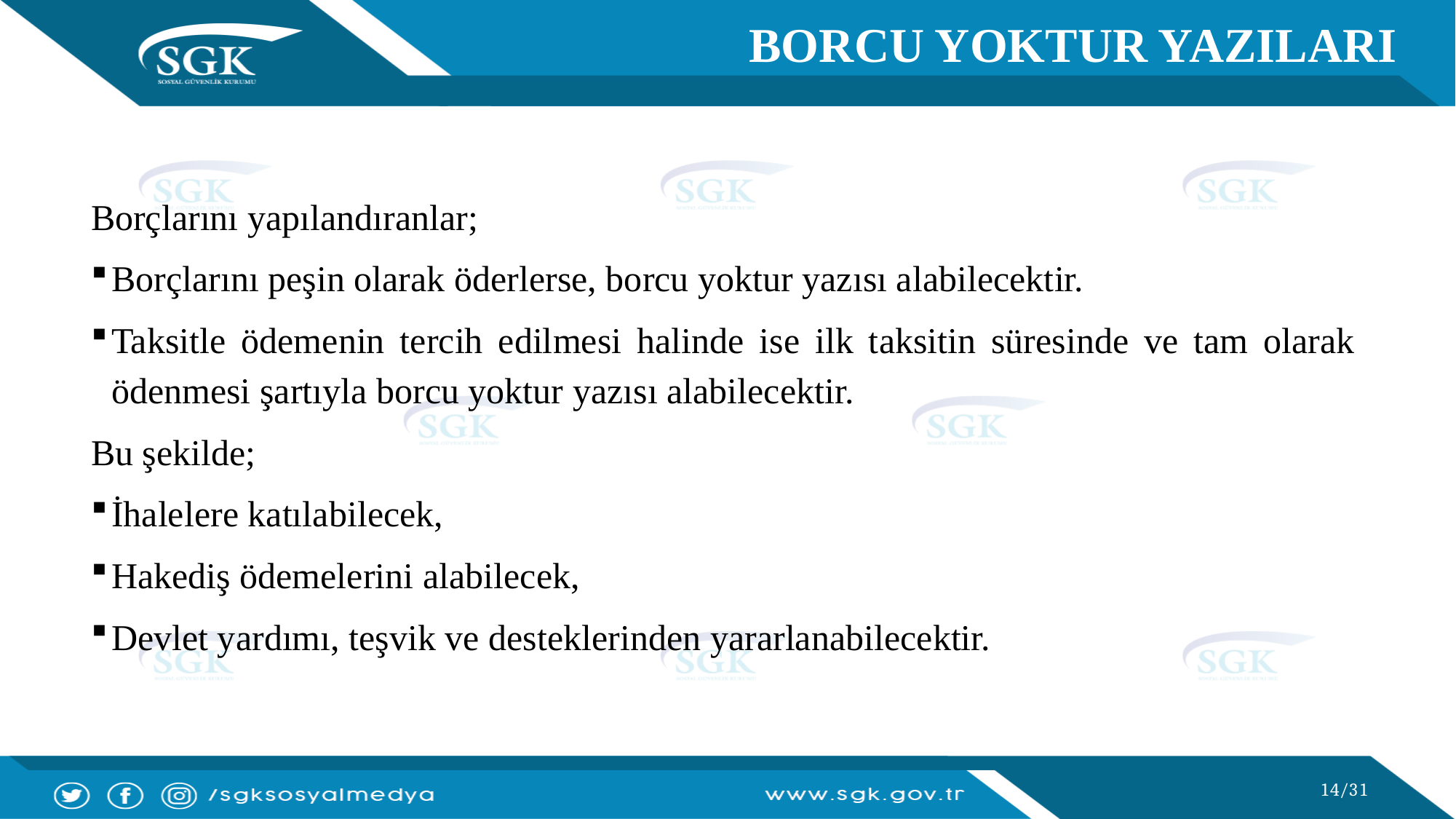

BORCU YOKTUR YAZILARI
Borçlarını yapılandıranlar;
Borçlarını peşin olarak öderlerse, borcu yoktur yazısı alabilecektir.
Taksitle ödemenin tercih edilmesi halinde ise ilk taksitin süresinde ve tam olarak ödenmesi şartıyla borcu yoktur yazısı alabilecektir.
Bu şekilde;
İhalelere katılabilecek,
Hakediş ödemelerini alabilecek,
Devlet yardımı, teşvik ve desteklerinden yararlanabilecektir.